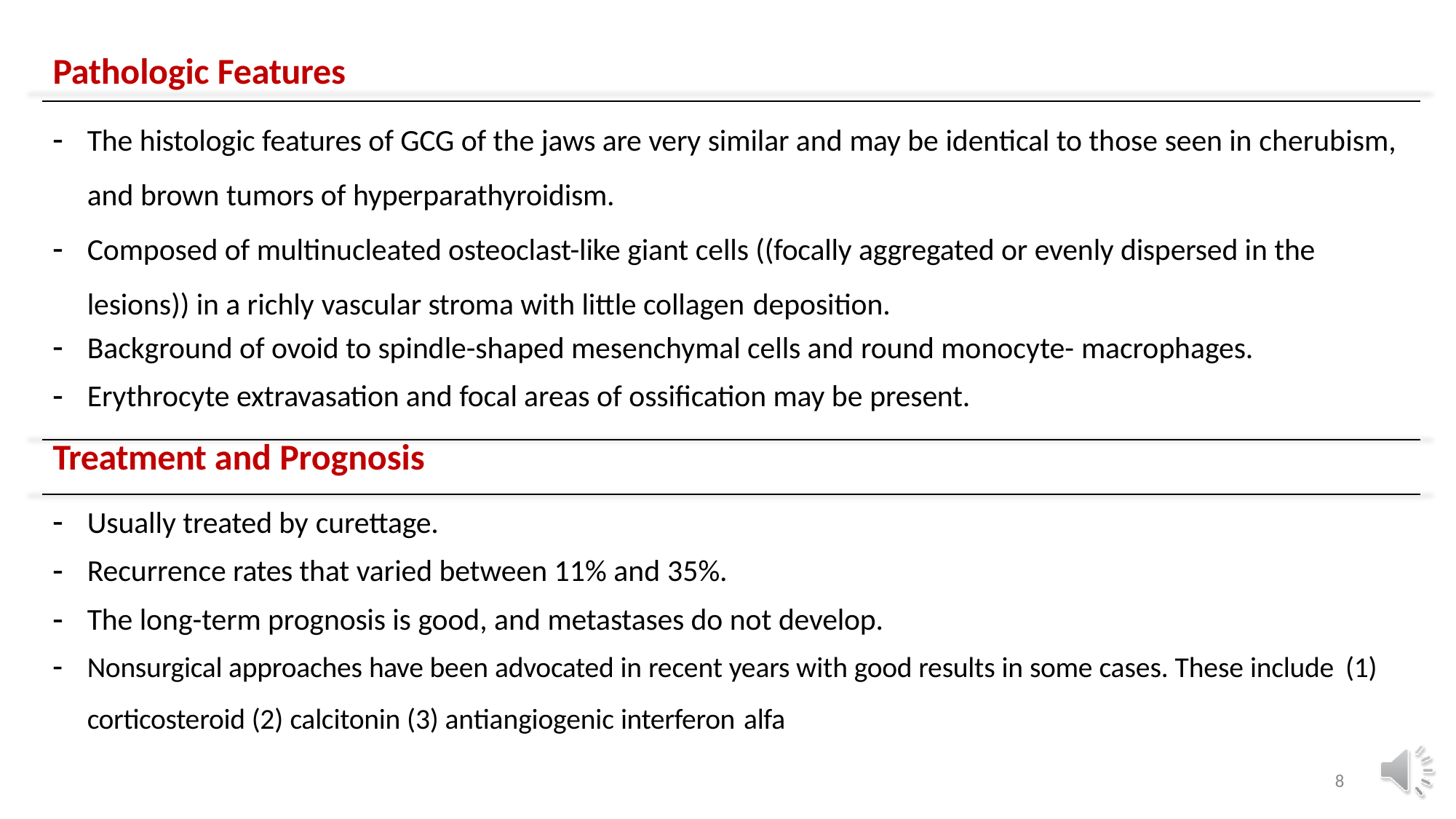

| Pathologic Features |
| --- |
| The histologic features of GCG of the jaws are very similar and may be identical to those seen in cherubism, and brown tumors of hyperparathyroidism. Composed of multinucleated osteoclast-like giant cells ((focally aggregated or evenly dispersed in the lesions)) in a richly vascular stroma with little collagen deposition. Background of ovoid to spindle-shaped mesenchymal cells and round monocyte- macrophages. Erythrocyte extravasation and focal areas of ossification may be present. |
| Treatment and Prognosis |
| Usually treated by curettage. Recurrence rates that varied between 11% and 35%. The long-term prognosis is good, and metastases do not develop. Nonsurgical approaches have been advocated in recent years with good results in some cases. These include (1) corticosteroid (2) calcitonin (3) antiangiogenic interferon alfa |

8